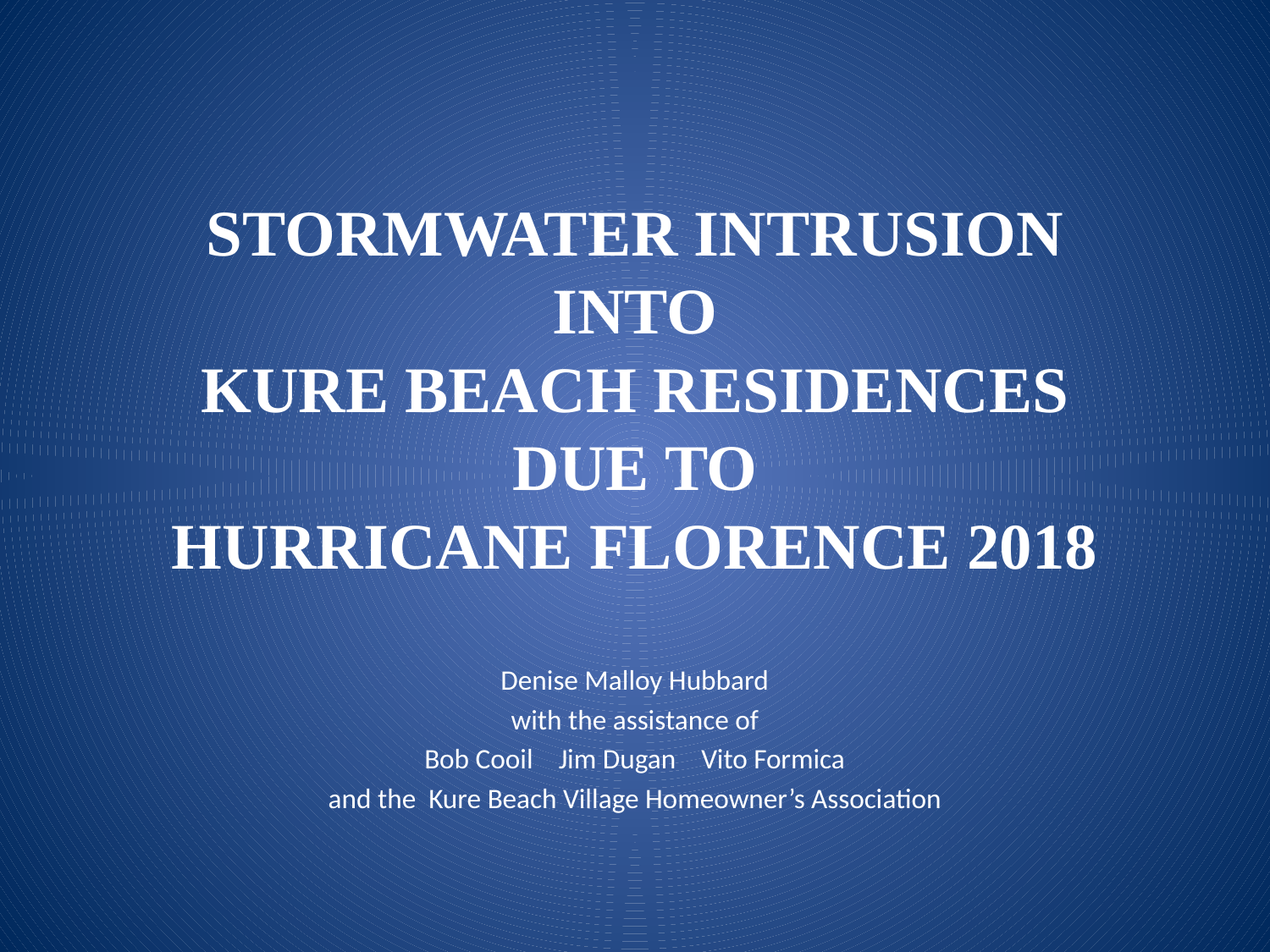

# STORMWATER INTRUSION INTO KURE BEACH RESIDENCES DUE TO HURRICANE FLORENCE 2018
Denise Malloy Hubbard
with the assistance of
Bob Cooil    Jim Dugan    Vito Formica
and the  Kure Beach Village Homeowner’s Association